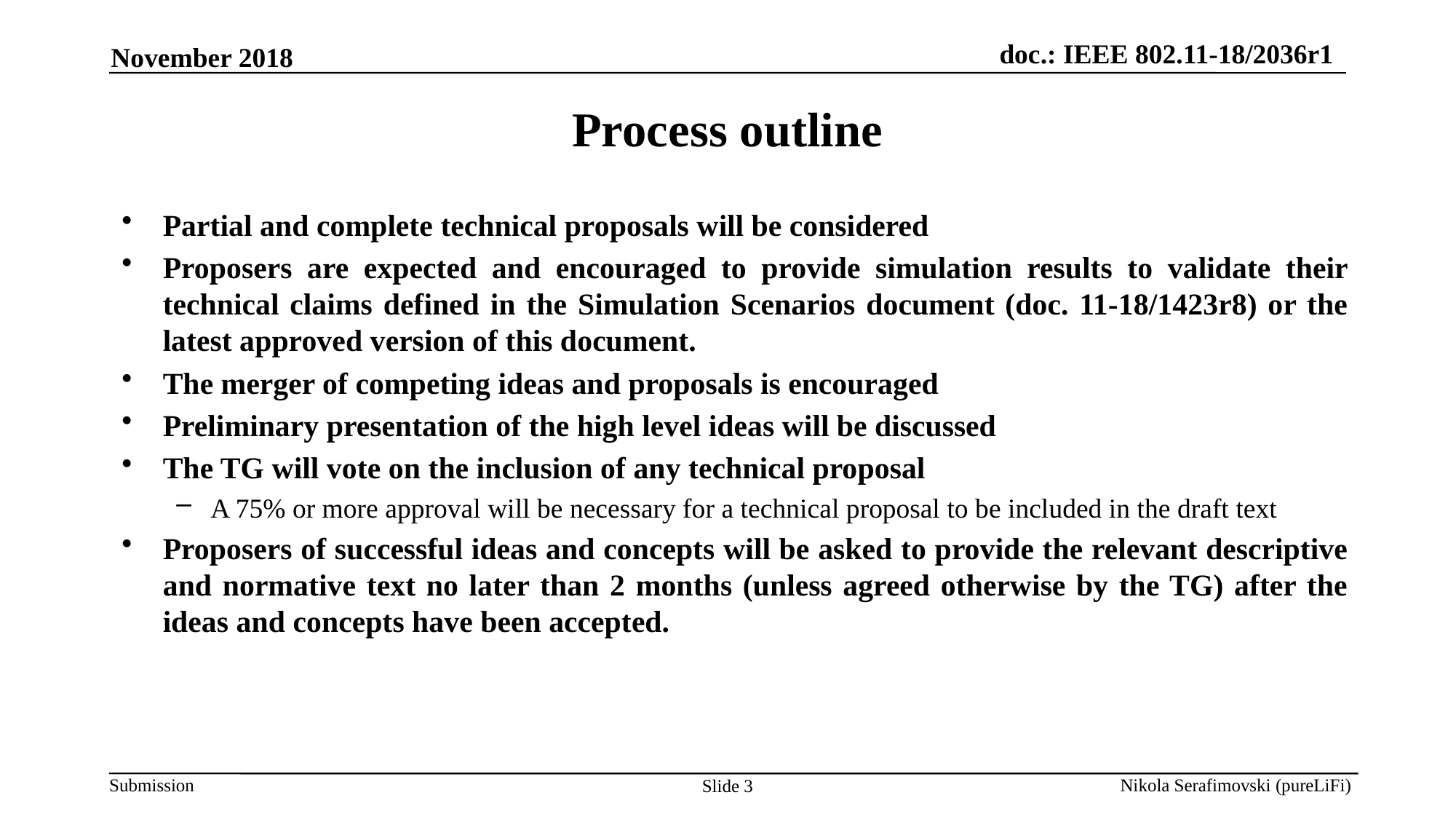

November 2018
Process outline
Partial and complete technical proposals will be considered
Proposers are expected and encouraged to provide simulation results to validate their technical claims defined in the Simulation Scenarios document (doc. 11-18/1423r8) or the latest approved version of this document.
The merger of competing ideas and proposals is encouraged
Preliminary presentation of the high level ideas will be discussed
The TG will vote on the inclusion of any technical proposal
A 75% or more approval will be necessary for a technical proposal to be included in the draft text
Proposers of successful ideas and concepts will be asked to provide the relevant descriptive and normative text no later than 2 months (unless agreed otherwise by the TG) after the ideas and concepts have been accepted.

Nikola Serafimovski (pureLiFi)
Slide 3